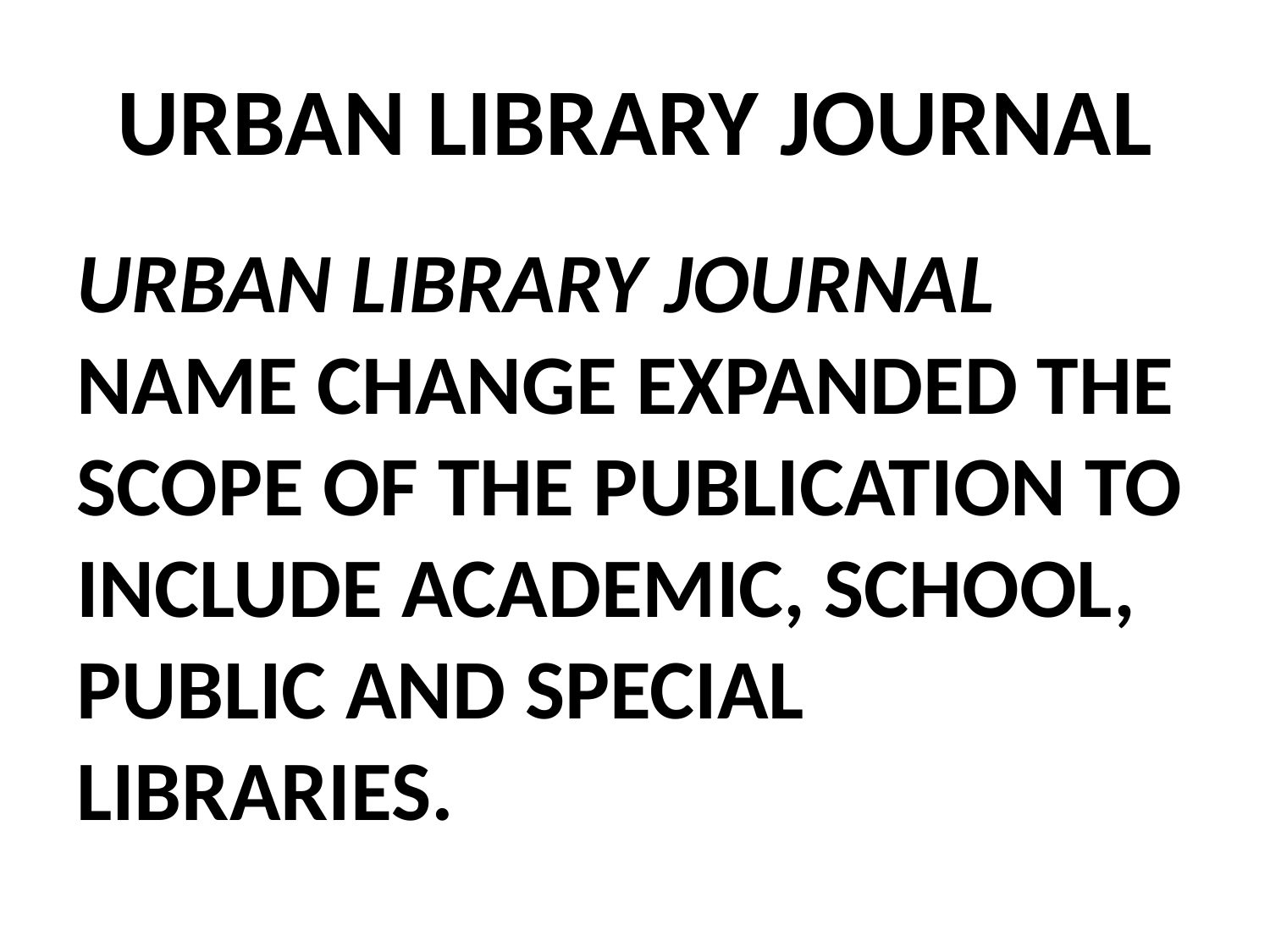

# URBAN LIBRARY JOURNAL
URBAN LIBRARY JOURNAL NAME CHANGE EXPANDED THE SCOPE OF THE PUBLICATION TO INCLUDE ACADEMIC, SCHOOL, PUBLIC AND SPECIAL LIBRARIES.